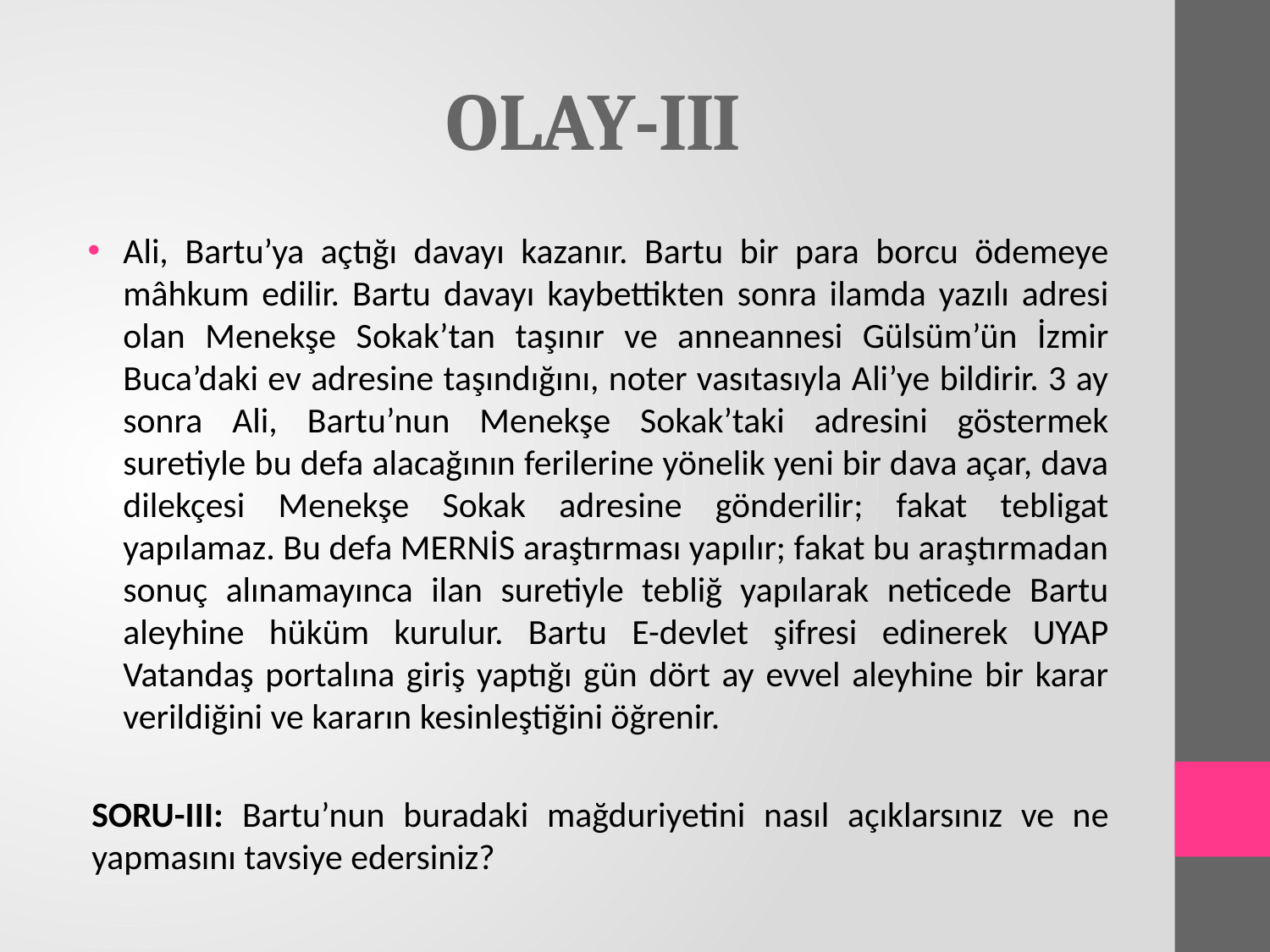

# OLAY-III
Ali, Bartu’ya açtığı davayı kazanır. Bartu bir para borcu ödemeye mâhkum edilir. Bartu davayı kaybettikten sonra ilamda yazılı adresi olan Menekşe Sokak’tan taşınır ve anneannesi Gülsüm’ün İzmir Buca’daki ev adresine taşındığını, noter vasıtasıyla Ali’ye bildirir. 3 ay sonra Ali, Bartu’nun Menekşe Sokak’taki adresini göstermek suretiyle bu defa alacağının ferilerine yönelik yeni bir dava açar, dava dilekçesi Menekşe Sokak adresine gönderilir; fakat tebligat yapılamaz. Bu defa MERNİS araştırması yapılır; fakat bu araştırmadan sonuç alınamayınca ilan suretiyle tebliğ yapılarak neticede Bartu aleyhine hüküm kurulur. Bartu E-devlet şifresi edinerek UYAP Vatandaş portalına giriş yaptığı gün dört ay evvel aleyhine bir karar verildiğini ve kararın kesinleştiğini öğrenir.

SORU-III: Bartu’nun buradaki mağduriyetini nasıl açıklarsınız ve ne yapmasını tavsiye edersiniz?